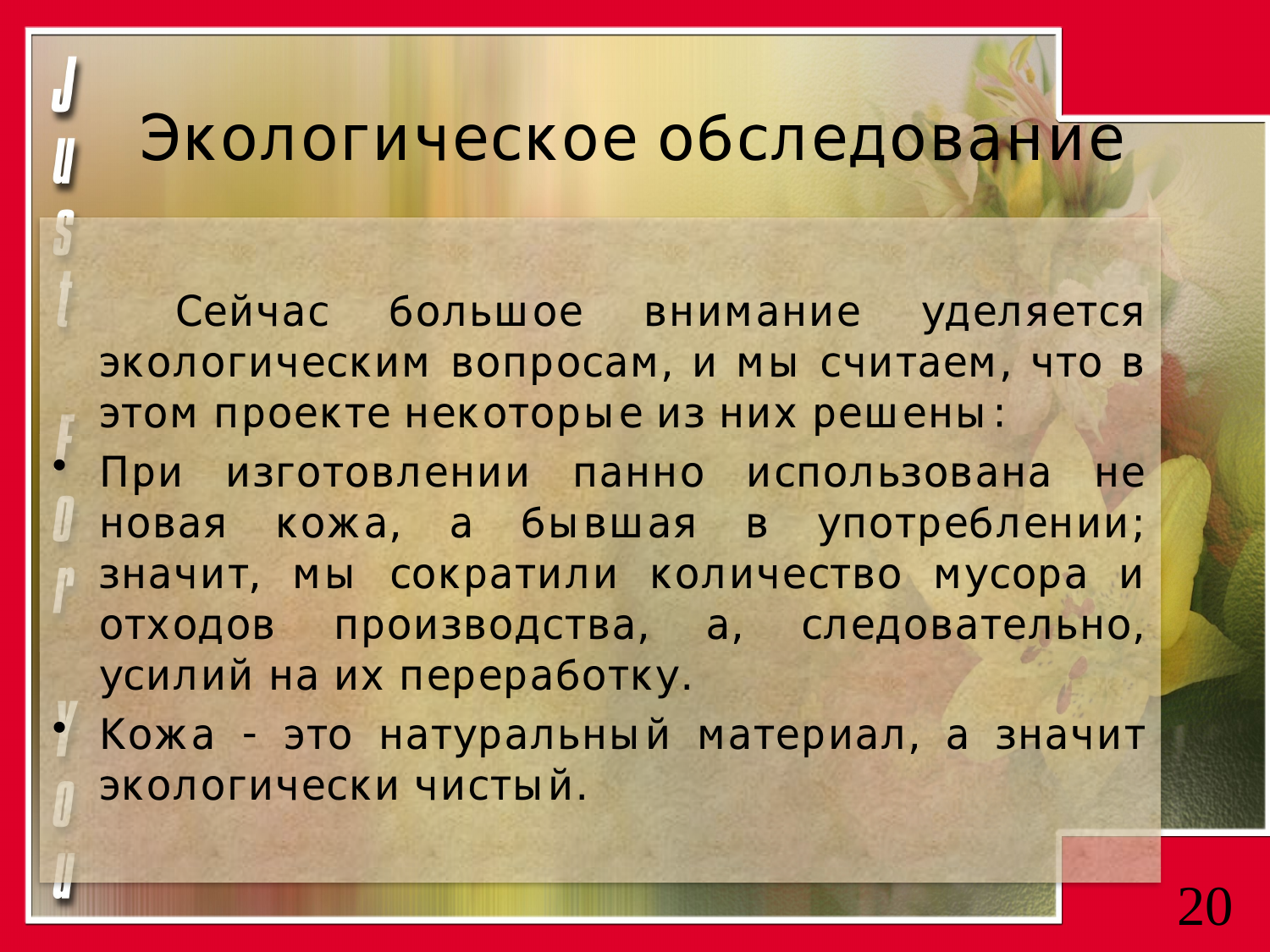

# Экологическое обследование

Сейчас большое внимание уделяется экологическим вопросам, и мы считаем, что в этом проекте некоторые из них решены:
При изготовлении панно использована не новая кожа, а бывшая в употреблении; значит, мы сократили количество мусора и отходов производства, а, следовательно, усилий на их переработку.
Кожа - это натуральный материал, а значит экологически чистый.

20